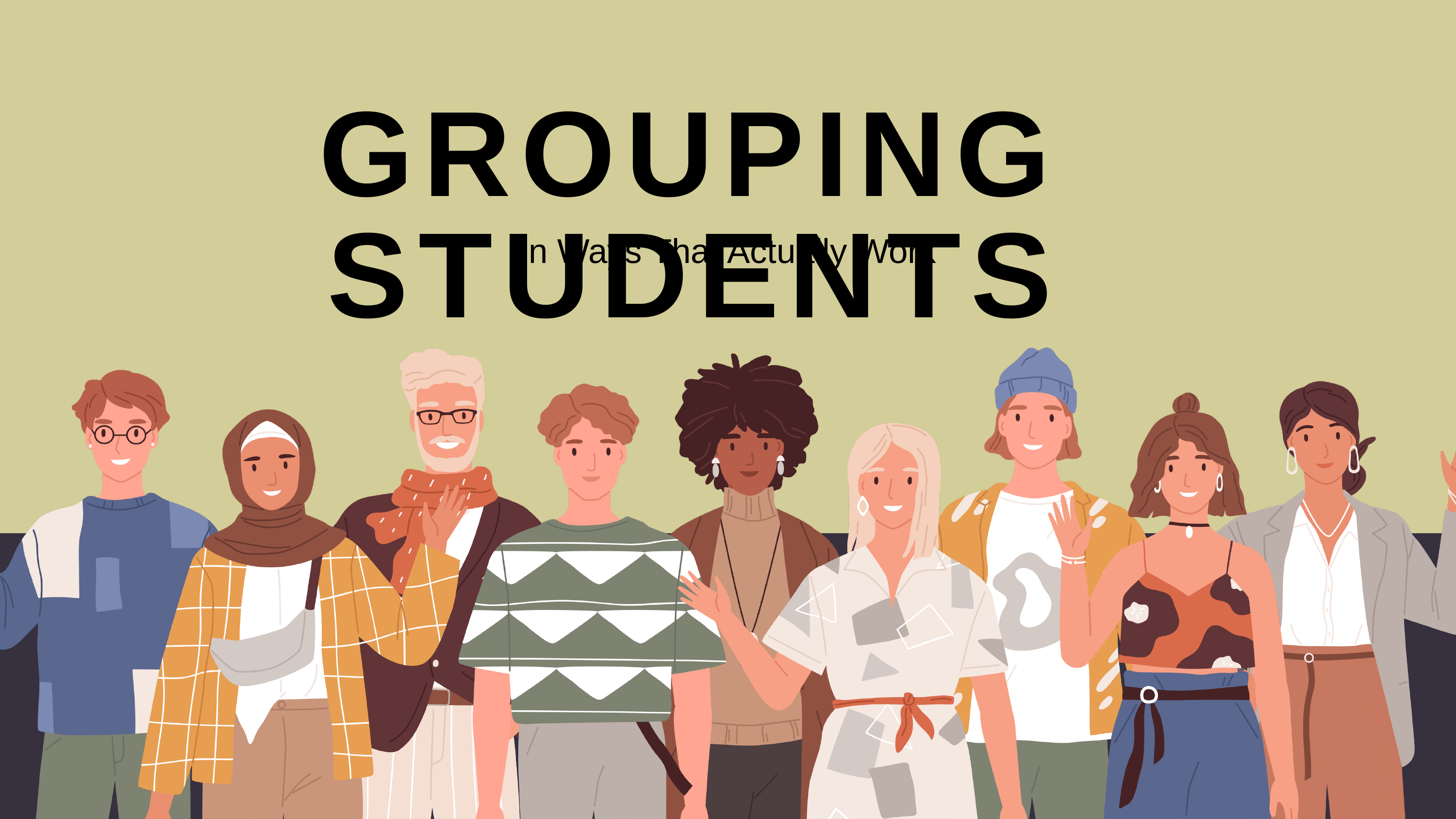

GROUPING STUDENTS
In Ways That Actually Work